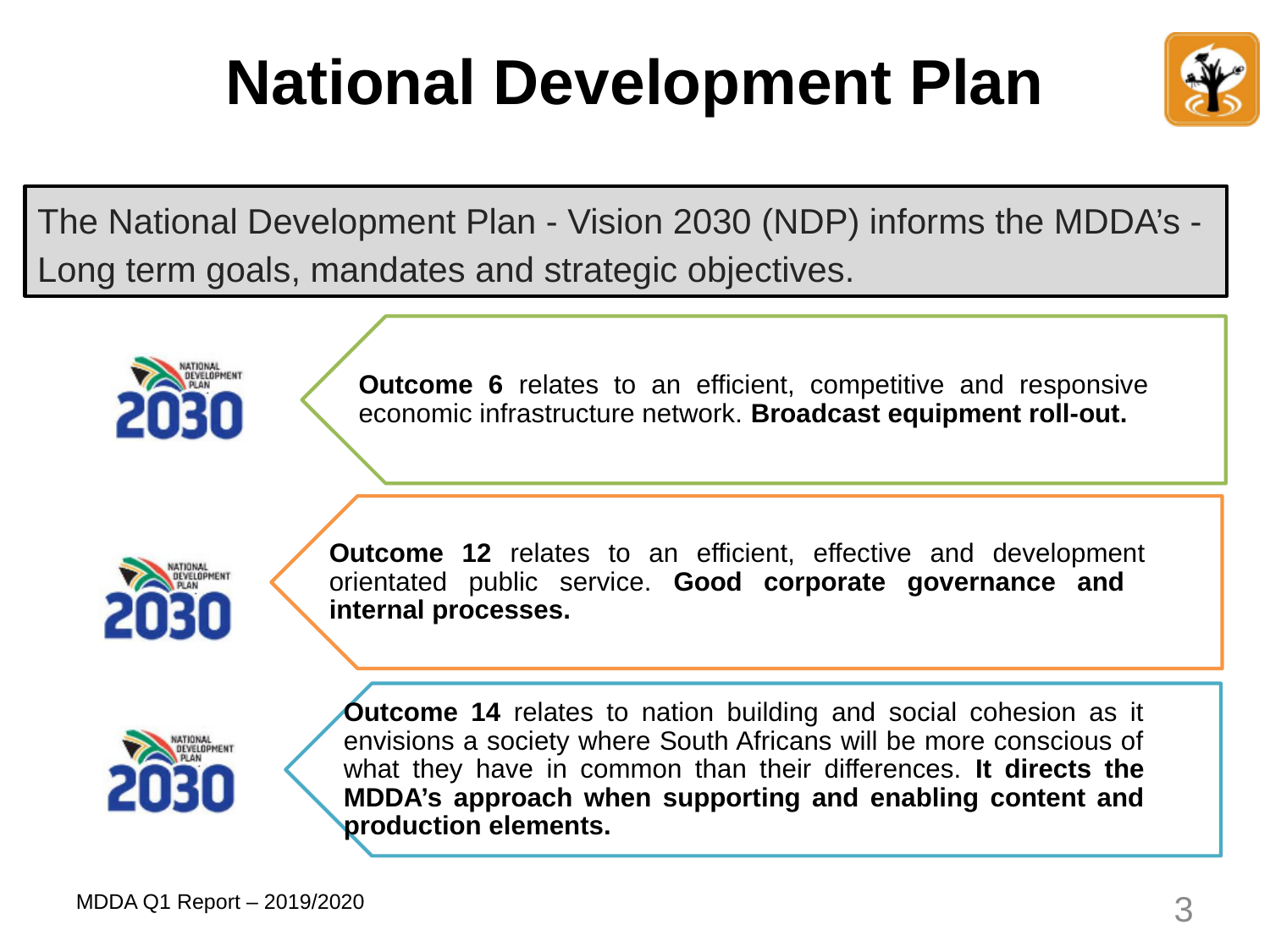

# National Development Plan
The National Development Plan - Vision 2030 (NDP) informs the MDDA’s -Long term goals, mandates and strategic objectives.
Outcome 6 relates to an efficient, competitive and responsive economic infrastructure network. Broadcast equipment roll-out.
Outcome 12 relates to an efficient, effective and development orientated public service. Good corporate governance and  internal processes.
Outcome 14 relates to nation building and social cohesion as it envisions a society where South Africans will be more conscious of what they have in common than their differences. It directs the MDDA’s approach when supporting and enabling content and production elements.
3